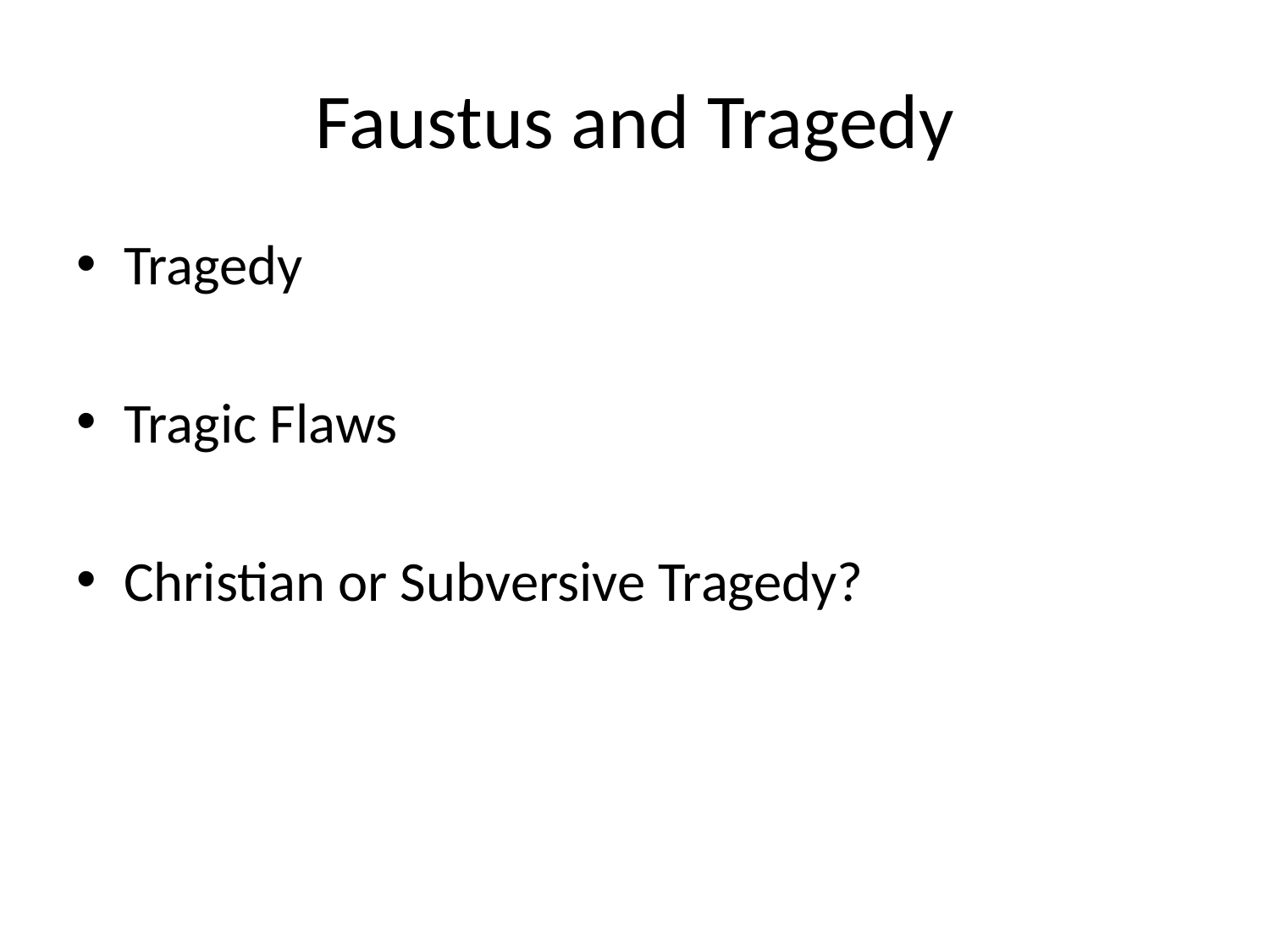

# Faustus and Tragedy
Tragedy

Tragic Flaws

Christian or Subversive Tragedy?